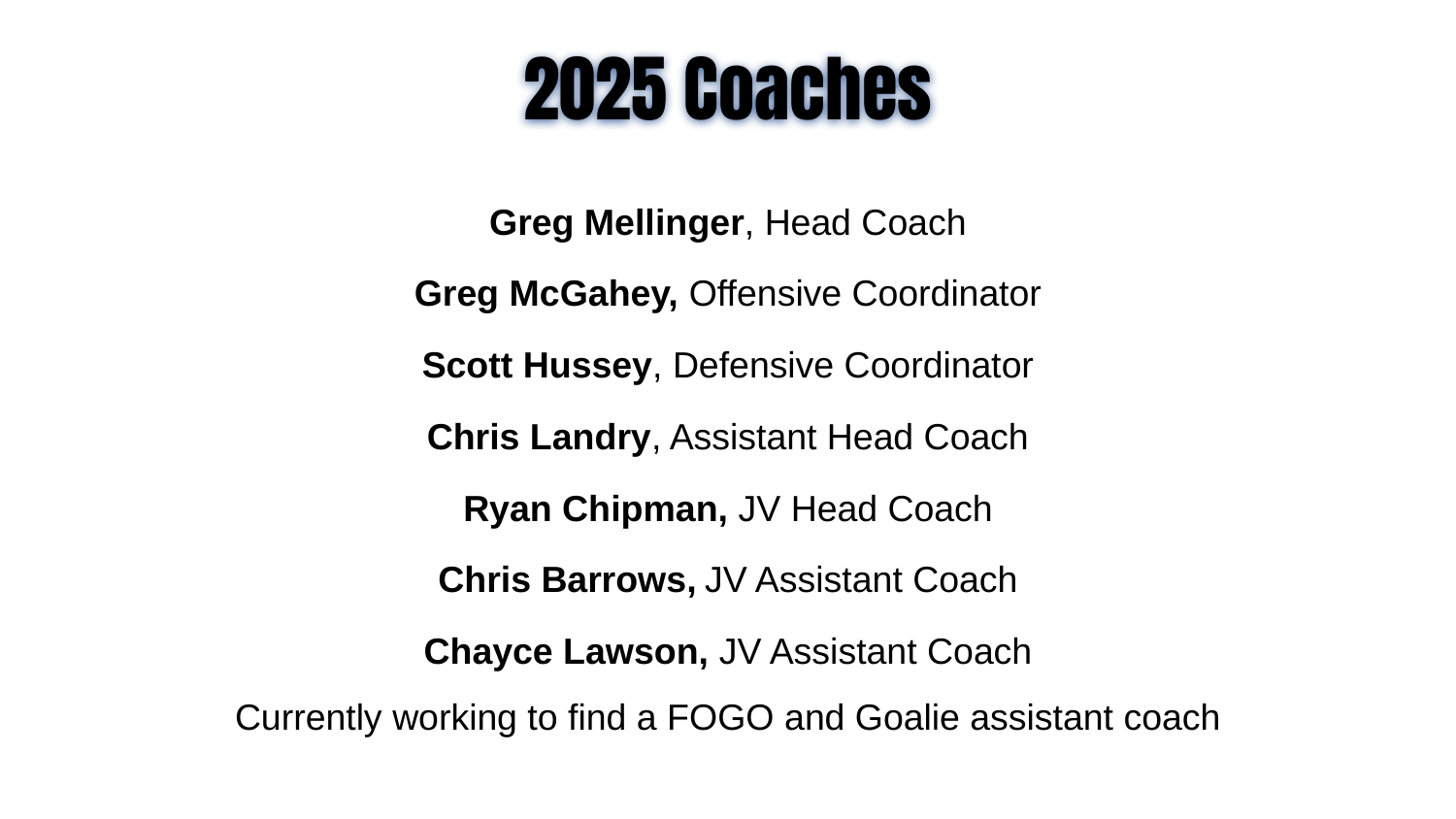

2025 Coaches

Greg Mellinger, Head Coach
Greg McGahey, Offensive Coordinator
Scott Hussey, Defensive Coordinator
Chris Landry, Assistant Head Coach
Ryan Chipman, JV Head Coach
Chris Barrows, JV Assistant Coach
Chayce Lawson, JV Assistant Coach
Currently working to find a FOGO and Goalie assistant coach